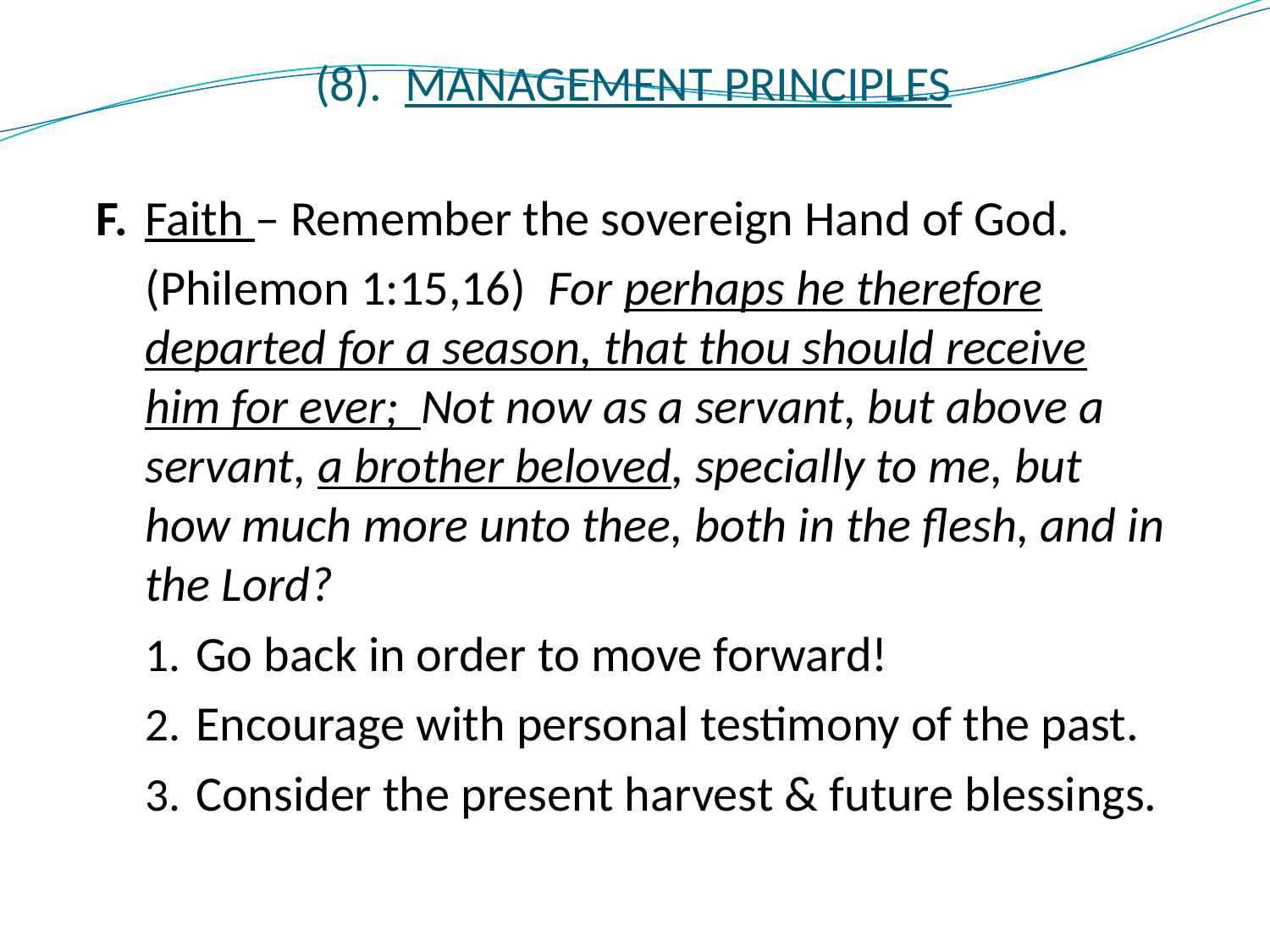

# (8).  MANAGEMENT PRINCIPLES
F.	Faith – Remember the sovereign Hand of God.
(Philemon 1:15,16)  For perhaps he therefore departed for a season, that thou should receive him for ever;  Not now as a servant, but above a servant, a brother beloved, specially to me, but how much more unto thee, both in the flesh, and in the Lord?
Go back in order to move forward!
Encourage with personal testimony of the past.
Consider the present harvest & future blessings.